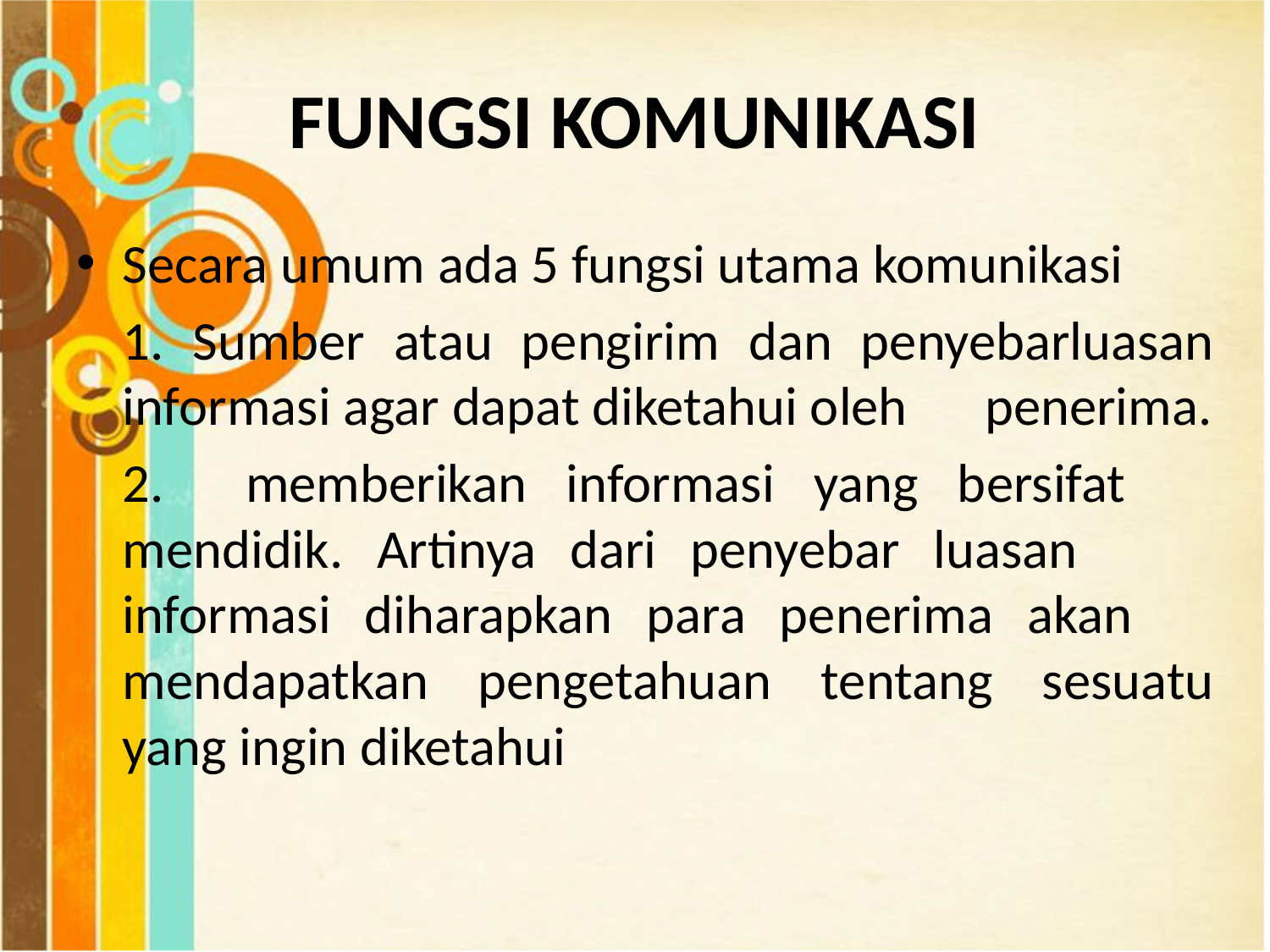

# FUNGSI KOMUNIKASI
Secara umum ada 5 fungsi utama komunikasi
	1. Sumber atau pengirim dan penyebarluasan 	informasi agar dapat diketahui oleh 	penerima.
	2.	memberikan informasi yang bersifat 	mendidik. Artinya dari penyebar luasan 	informasi diharapkan para penerima akan 	mendapatkan pengetahuan tentang sesuatu 	yang ingin diketahui